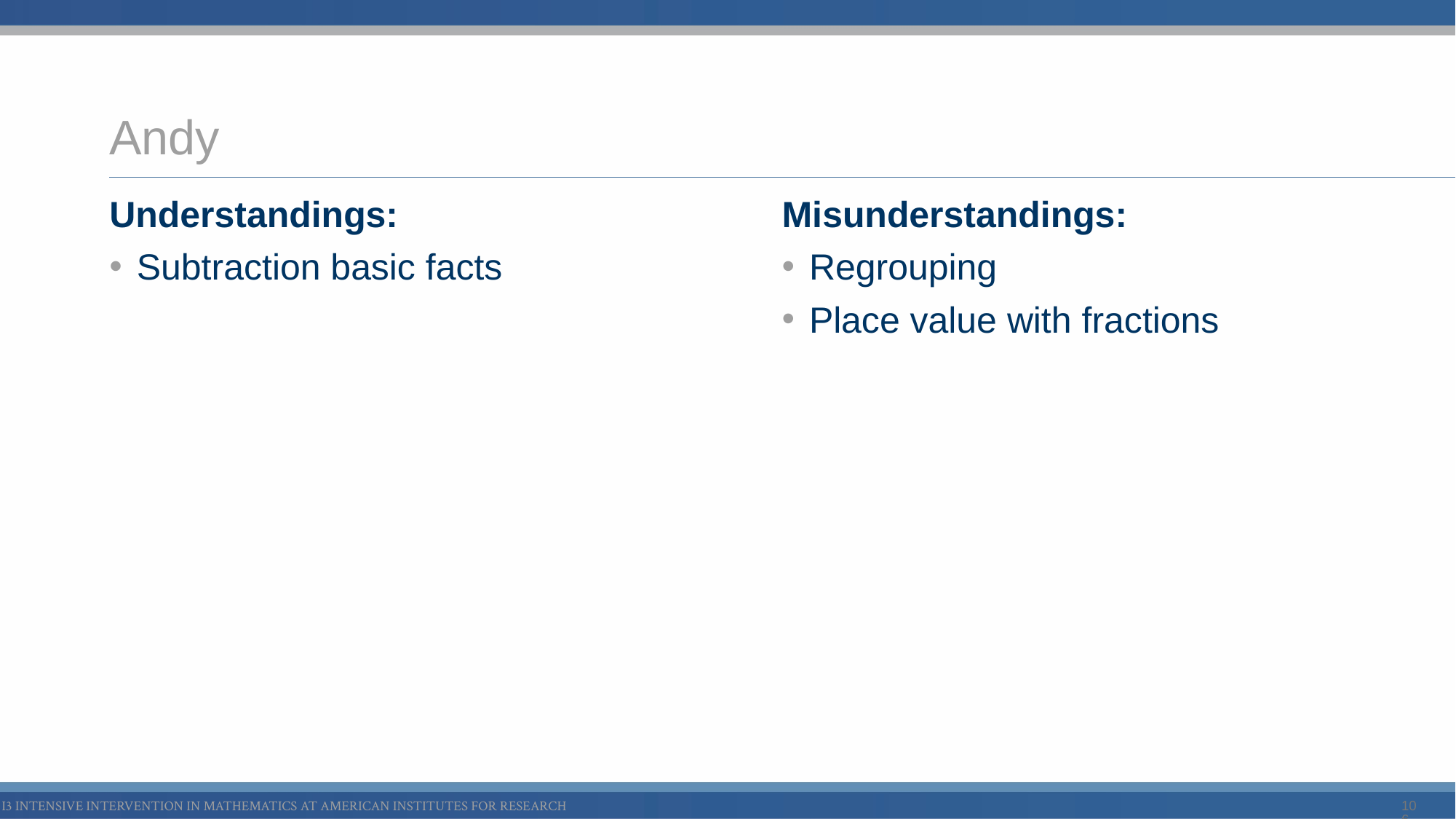

# Andy
Understandings:
Subtraction basic facts
Misunderstandings:
Regrouping
Place value with fractions
106